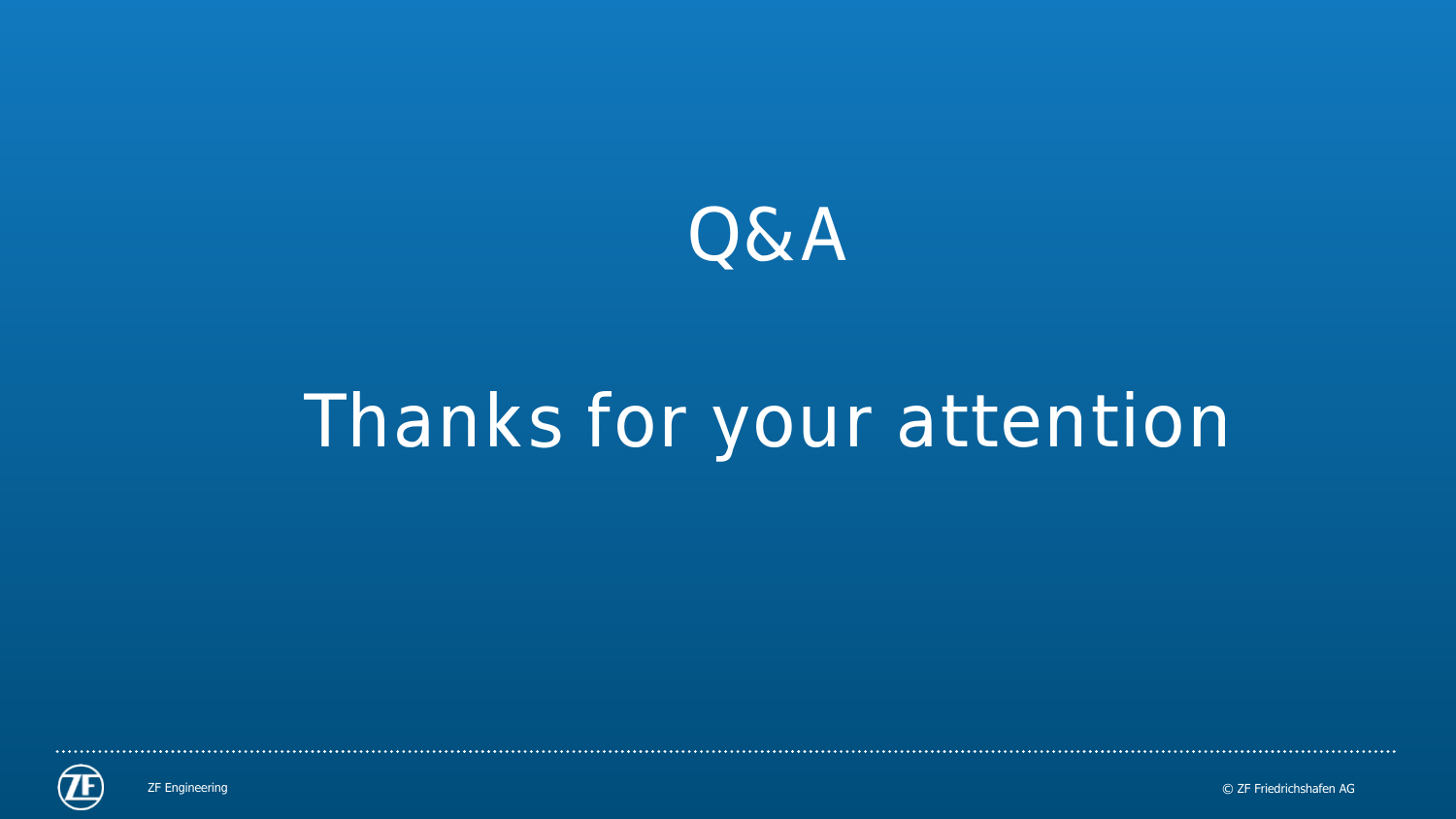

Q&A

Thanks for your attention
ZF Engineering